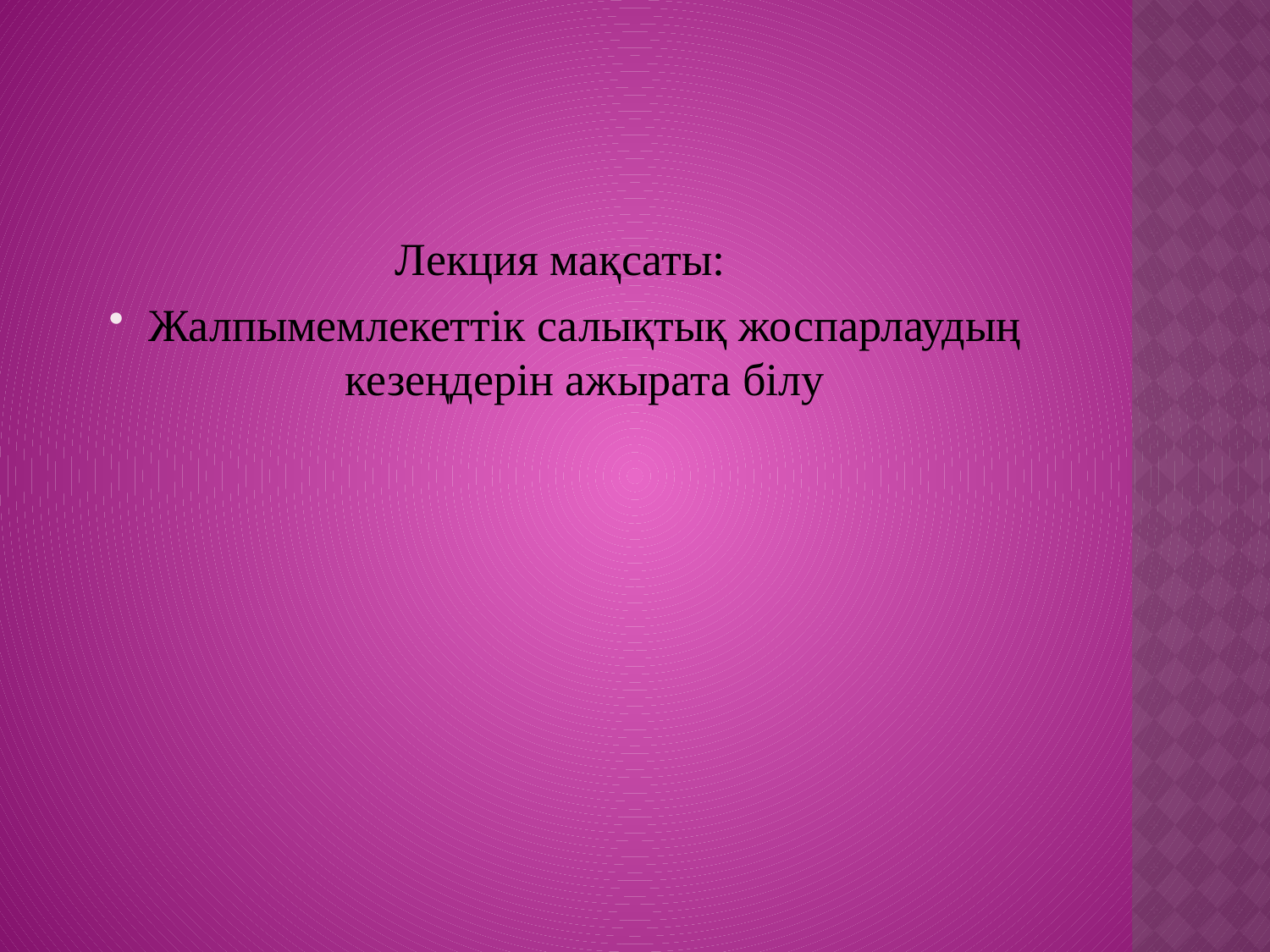

Лекция мақсаты:
Жалпымемлекеттік салықтық жоспарлаудың кезеңдерін ажырата білу